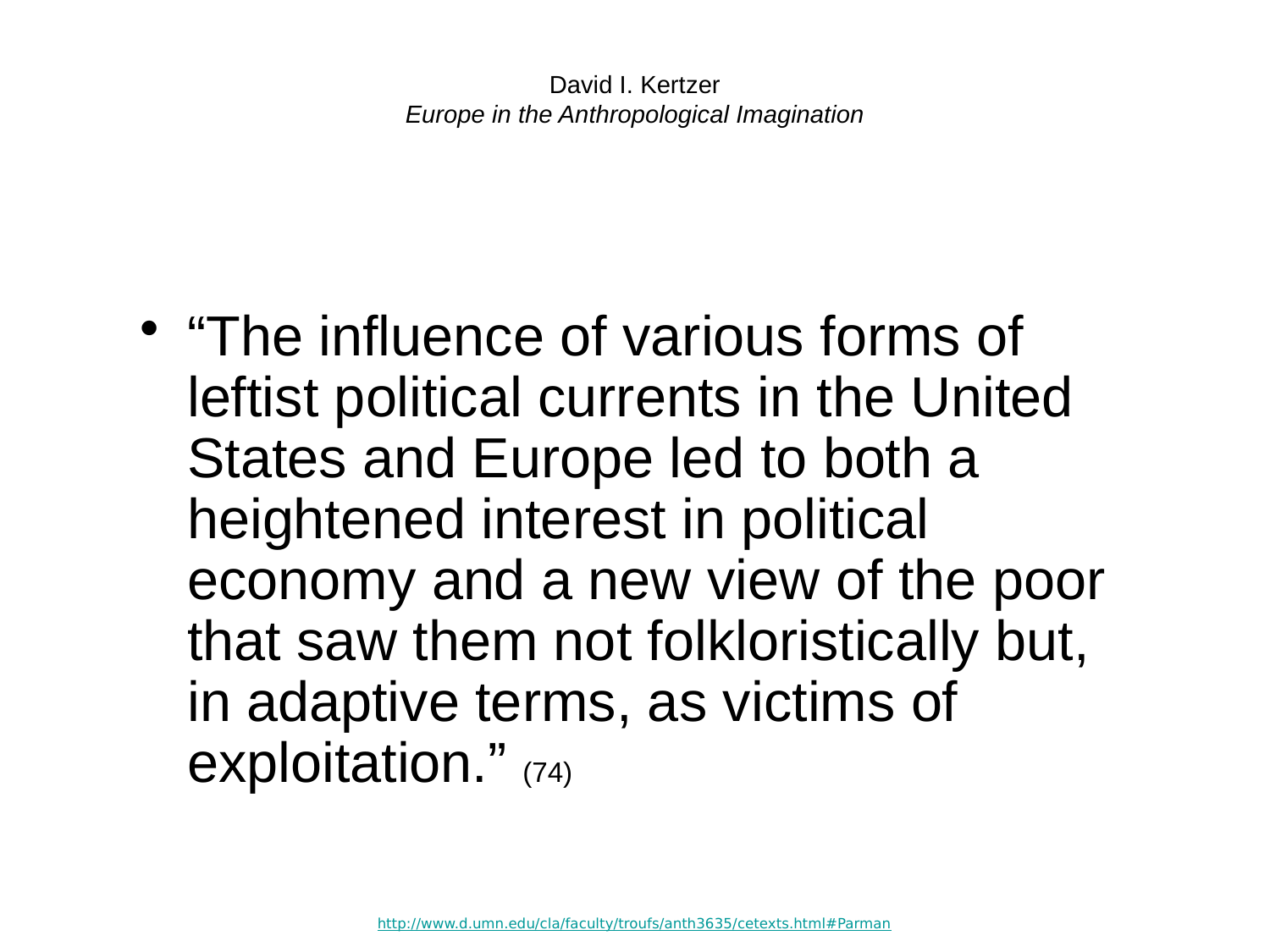

# David I. Kertzer Europe in the Anthropological Imagination

“The influence of various forms of leftist political currents in the United States and Europe led to both a heightened interest in political economy and a new view of the poor that saw them not folkloristically but, in adaptive terms, as victims of exploitation.” (74)
http://www.d.umn.edu/cla/faculty/troufs/anth3635/cetexts.html#Parman